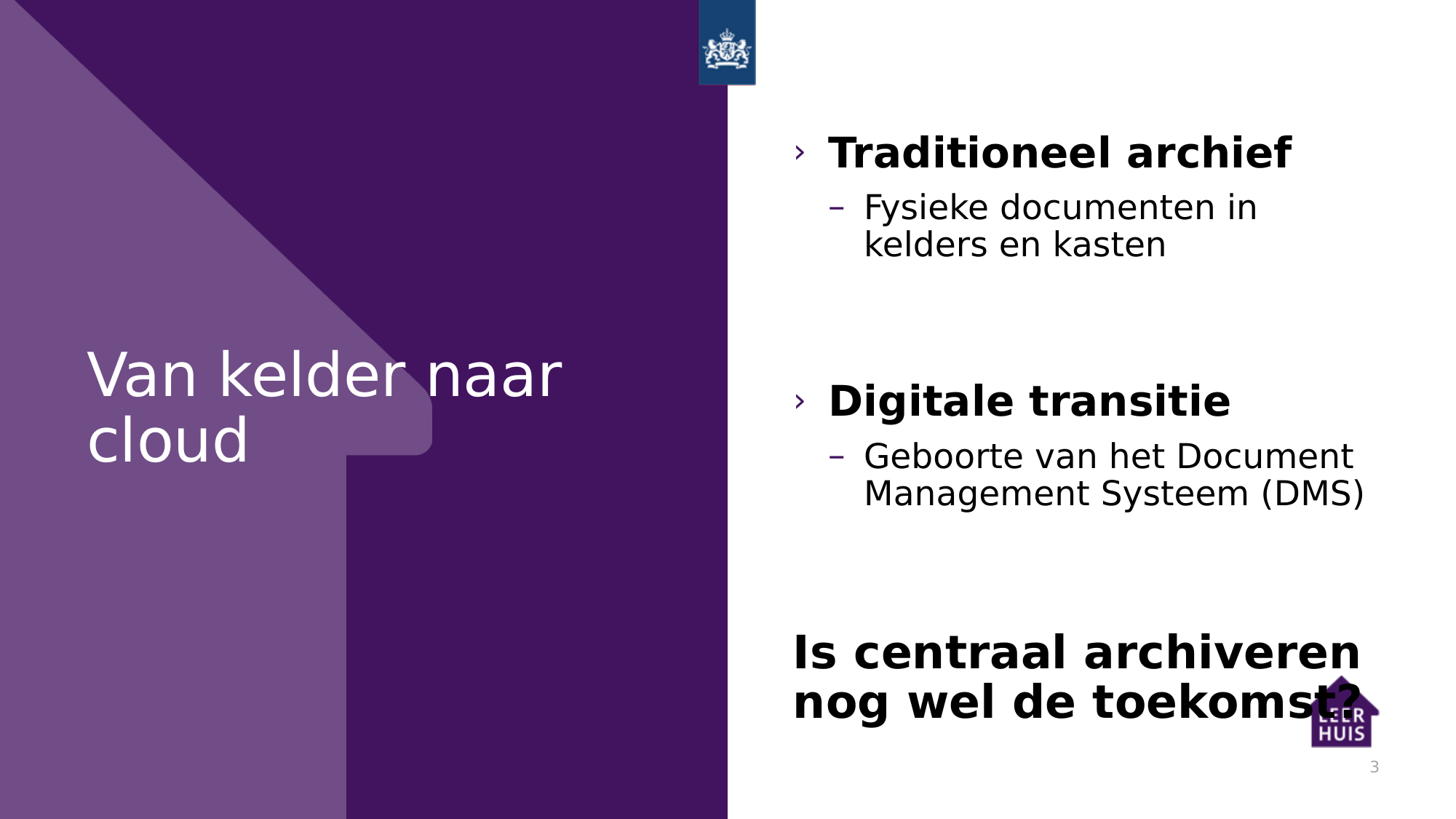

Traditioneel archief
Fysieke documenten in kelders en kasten

Digitale transitie
Geboorte van het Document Management Systeem (DMS)

Is centraal archiveren nog wel de toekomst?

# Van kelder naar cloud

3